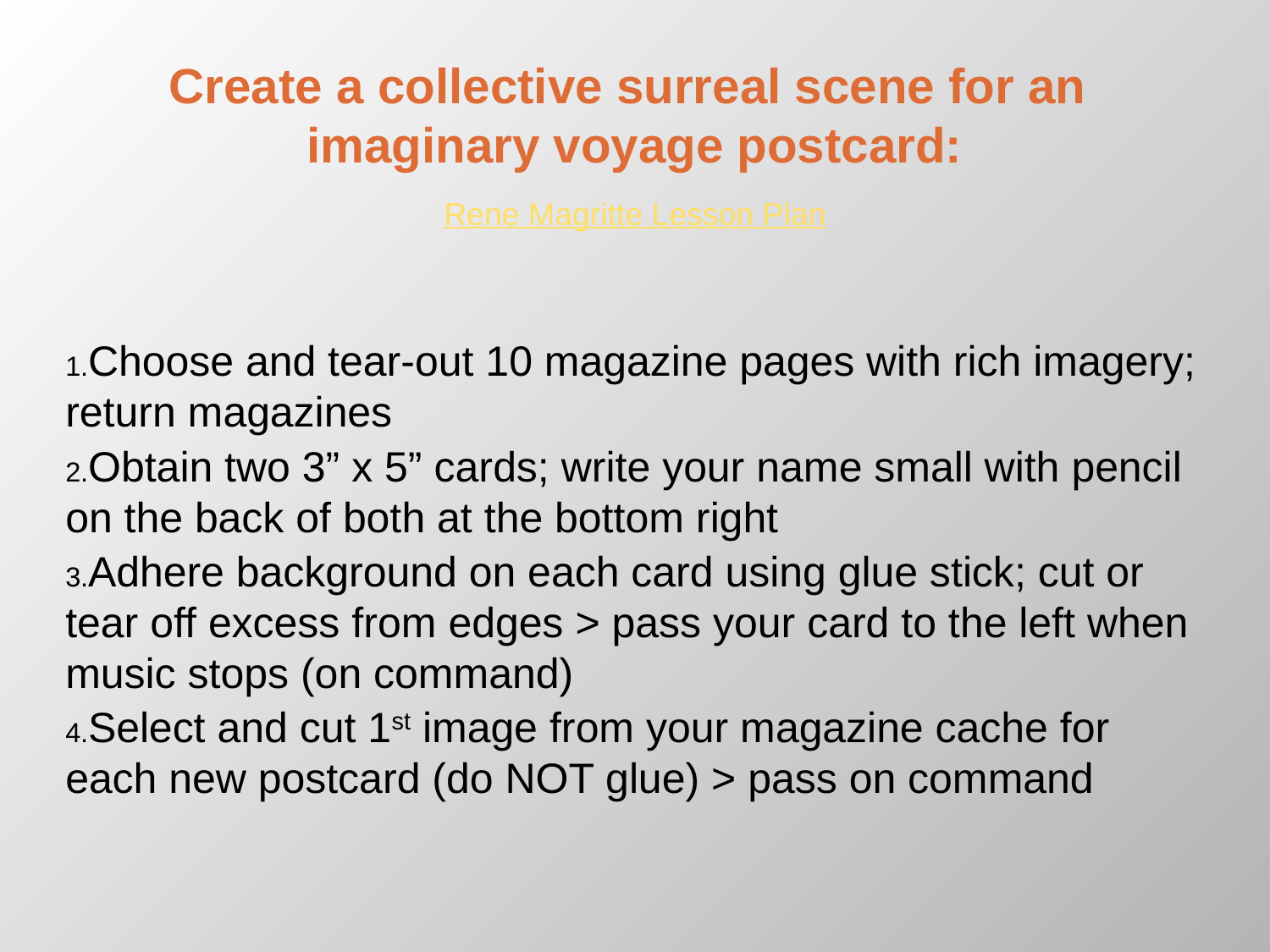

# Create a collective surreal scene for an imaginary voyage postcard: Rene Magritte Lesson Plan
Choose and tear-out 10 magazine pages with rich imagery; return magazines
Obtain two 3” x 5” cards; write your name small with pencil on the back of both at the bottom right
Adhere background on each card using glue stick; cut or tear off excess from edges > pass your card to the left when music stops (on command)
Select and cut 1st image from your magazine cache for each new postcard (do NOT glue) > pass on command